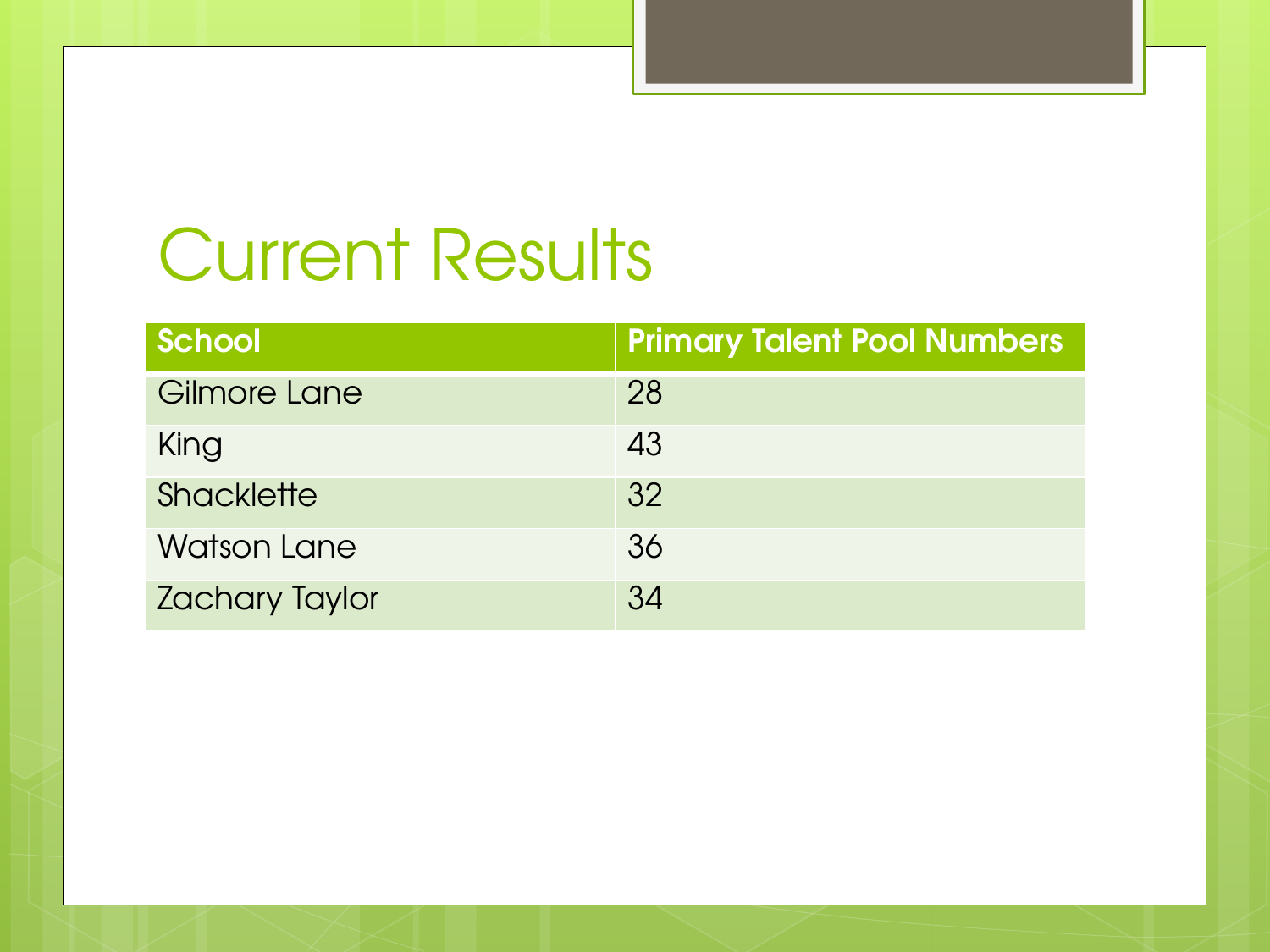

# Current Results
| School | Primary Talent Pool Numbers |
| --- | --- |
| Gilmore Lane | 28 |
| King | 43 |
| Shacklette | 32 |
| Watson Lane | 36 |
| Zachary Taylor | 34 |